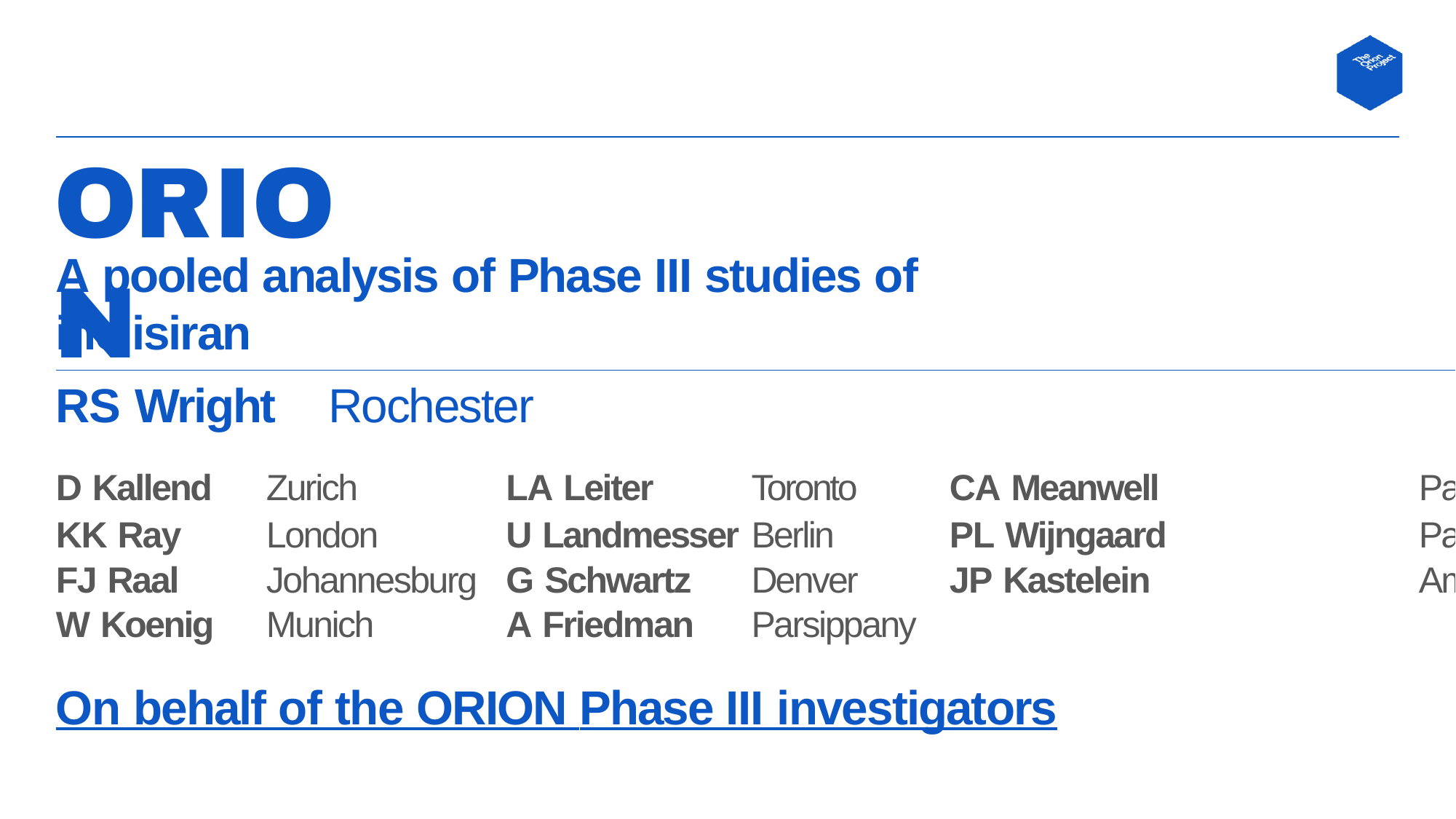

# ORION

A pooled analysis of Phase III studies of inclisiran
| RS Wright Rochester |  |  |  |  |  |
| --- | --- | --- | --- | --- | --- |
| D Kallend | Zurich | LA Leiter | Toronto | CA Meanwell | Parsippany |
| KK Ray | London | U Landmesser | Berlin | PL Wijngaard | Parsippany |
| FJ Raal | Johannesburg | G Schwartz | Denver | JP Kastelein | Amsterdam |
| W Koenig | Munich | A Friedman | Parsippany |  |  |
| On behalf of the ORION Phase III investigators |  |  |  |  |  |

1